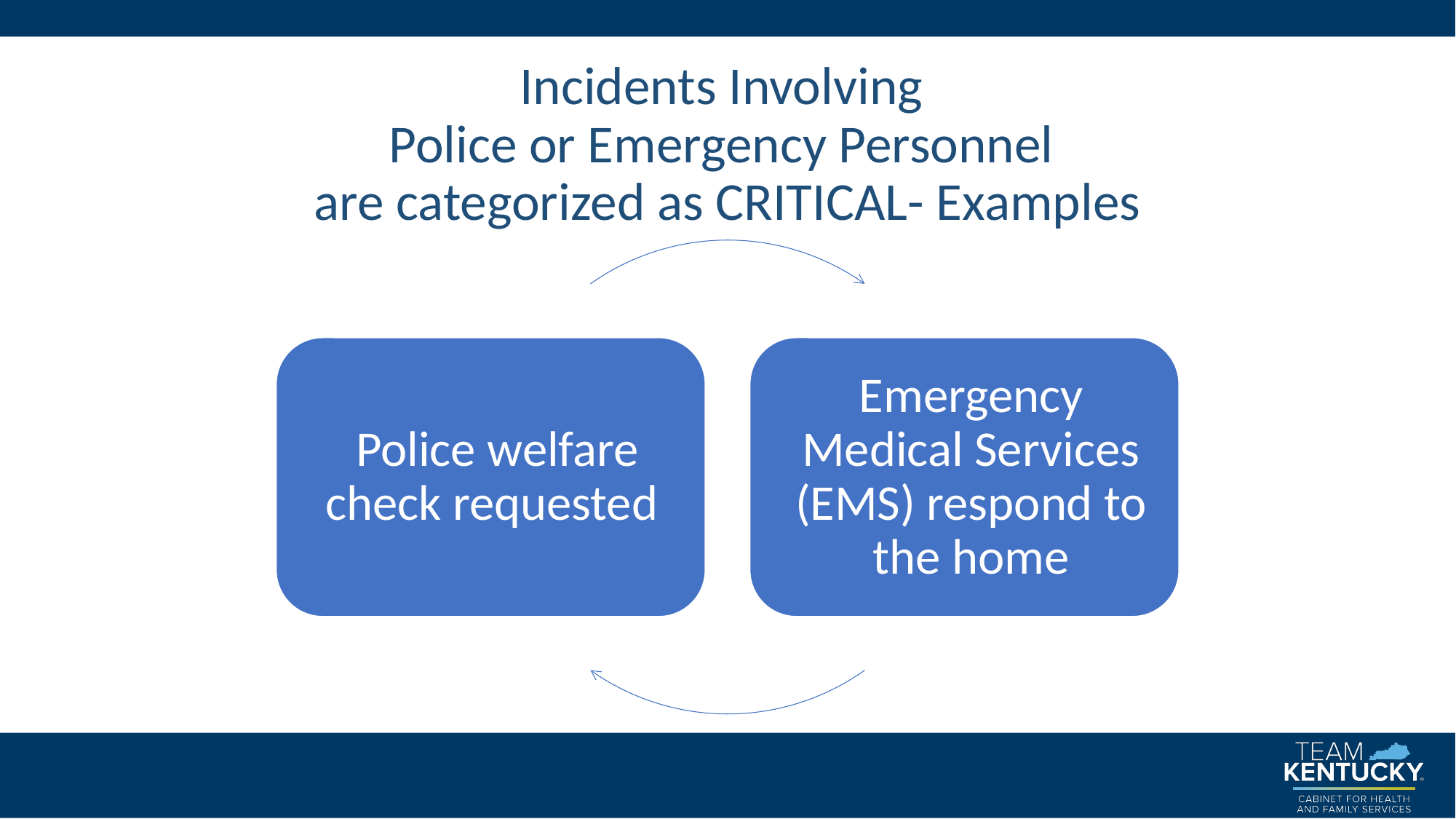

# Incidents Involving Police or Emergency Personnel are categorized as CRITICAL- Examples
Police welfare check requested
Emergency Medical Services (EMS) respond to the home